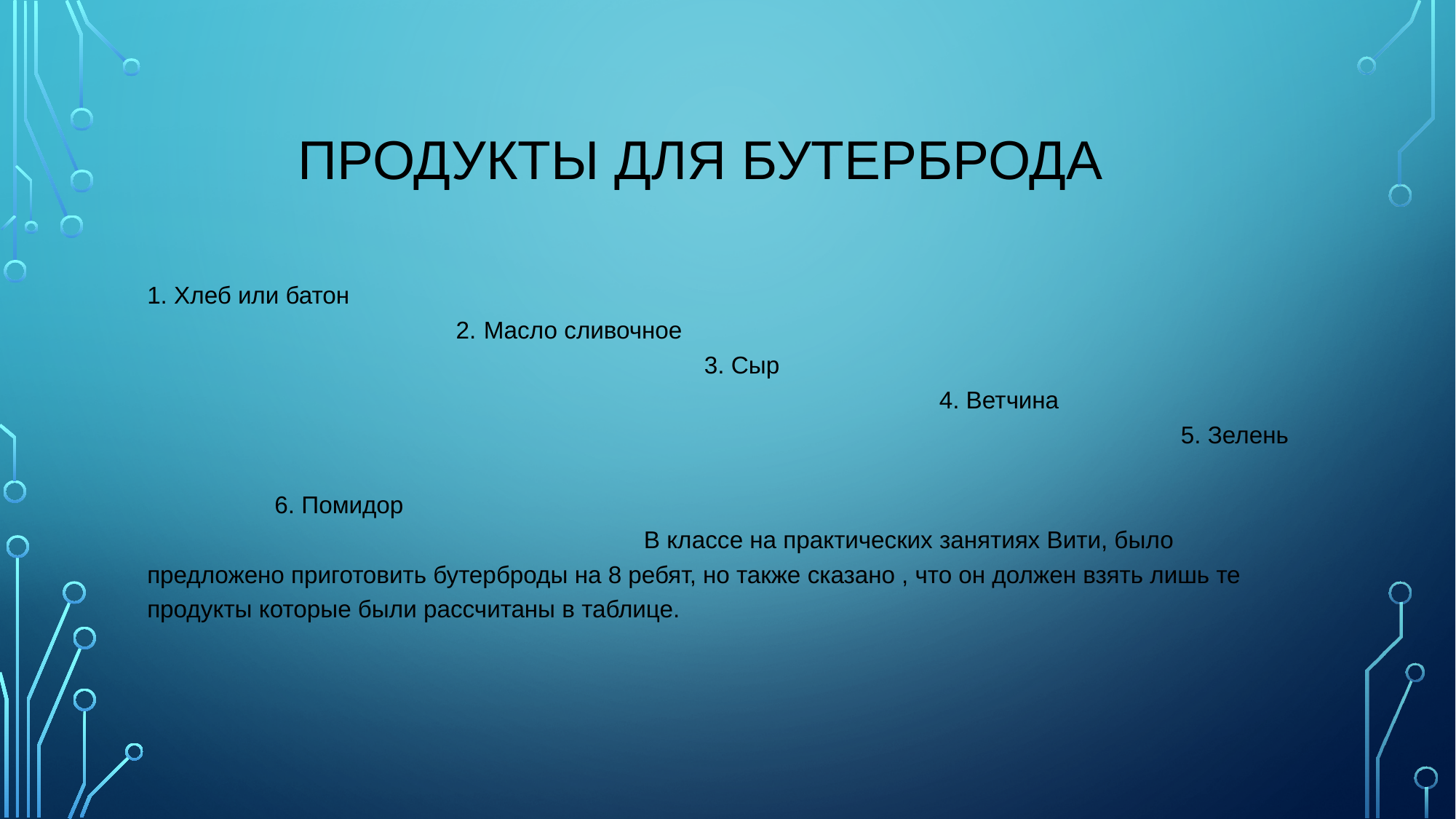

# Продукты для бутерброда
1. Хлеб или батон                                                                                                                                                                                             2. Масло сливочное                                                                                                                                                                                3. Сыр                                                                                                                                                                                                     4. Ветчина                                                                                                                                                                                               5. Зелень                                                                                                                                                                                                   6. Помидор                                                                                                                                                                                                                 В классе на практических занятиях Вити, было предложено приготовить бутерброды на 8 ребят, но также сказано , что он должен взять лишь те продукты которые были рассчитаны в таблице.